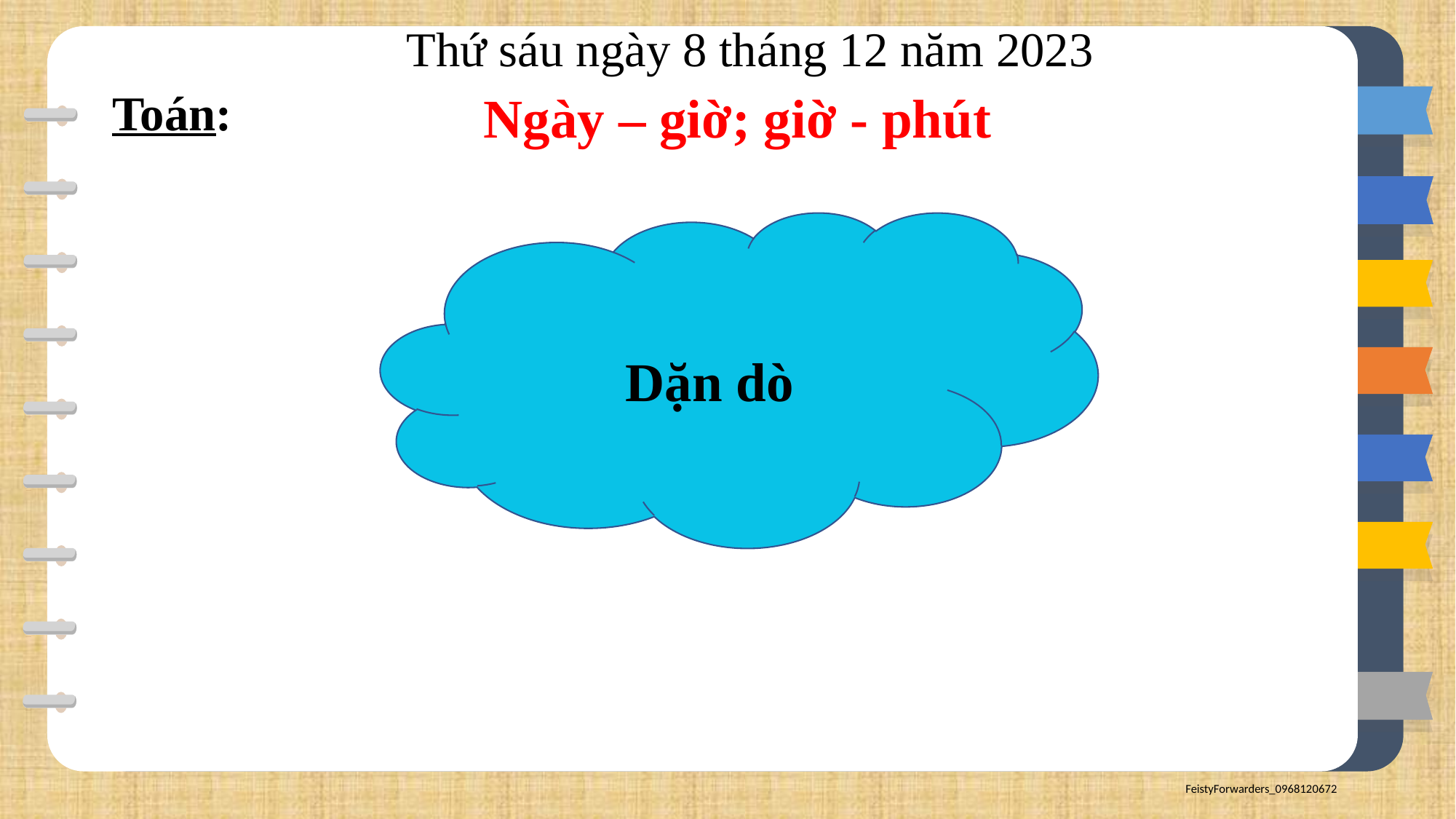

Thứ sáu ngày 8 tháng 12 năm 2023
Toán:
Ngày – giờ; giờ - phút

Dặn dò